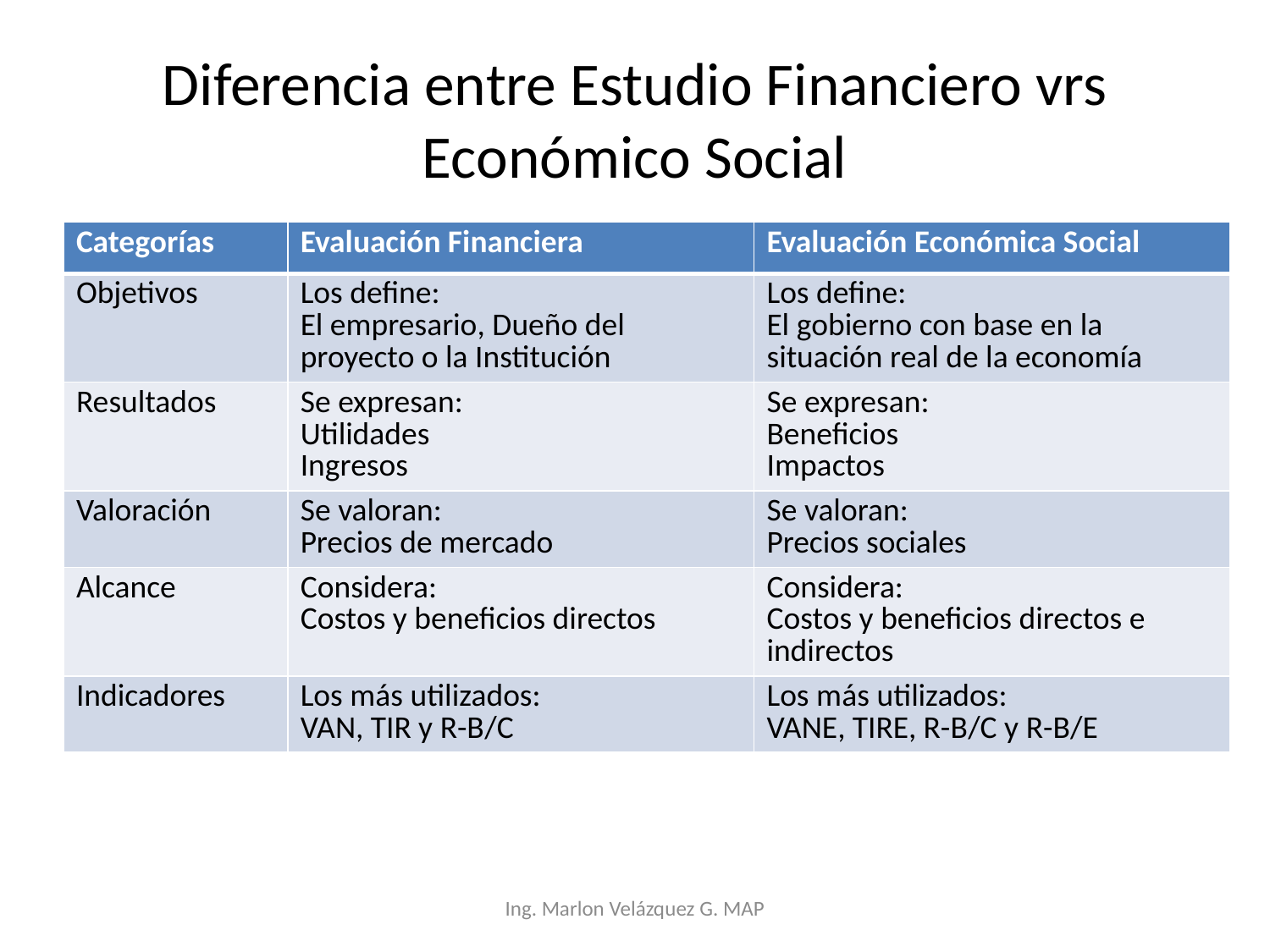

# Diferencia entre Estudio Financiero vrs Económico Social
| Categorías | Evaluación Financiera | Evaluación Económica Social |
| --- | --- | --- |
| Objetivos | Los define: El empresario, Dueño del proyecto o la Institución | Los define: El gobierno con base en la situación real de la economía |
| Resultados | Se expresan: Utilidades Ingresos | Se expresan: Beneficios Impactos |
| Valoración | Se valoran: Precios de mercado | Se valoran: Precios sociales |
| Alcance | Considera: Costos y beneficios directos | Considera: Costos y beneficios directos e indirectos |
| Indicadores | Los más utilizados: VAN, TIR y R-B/C | Los más utilizados: VANE, TIRE, R-B/C y R-B/E |
Ing. Marlon Velázquez G. MAP